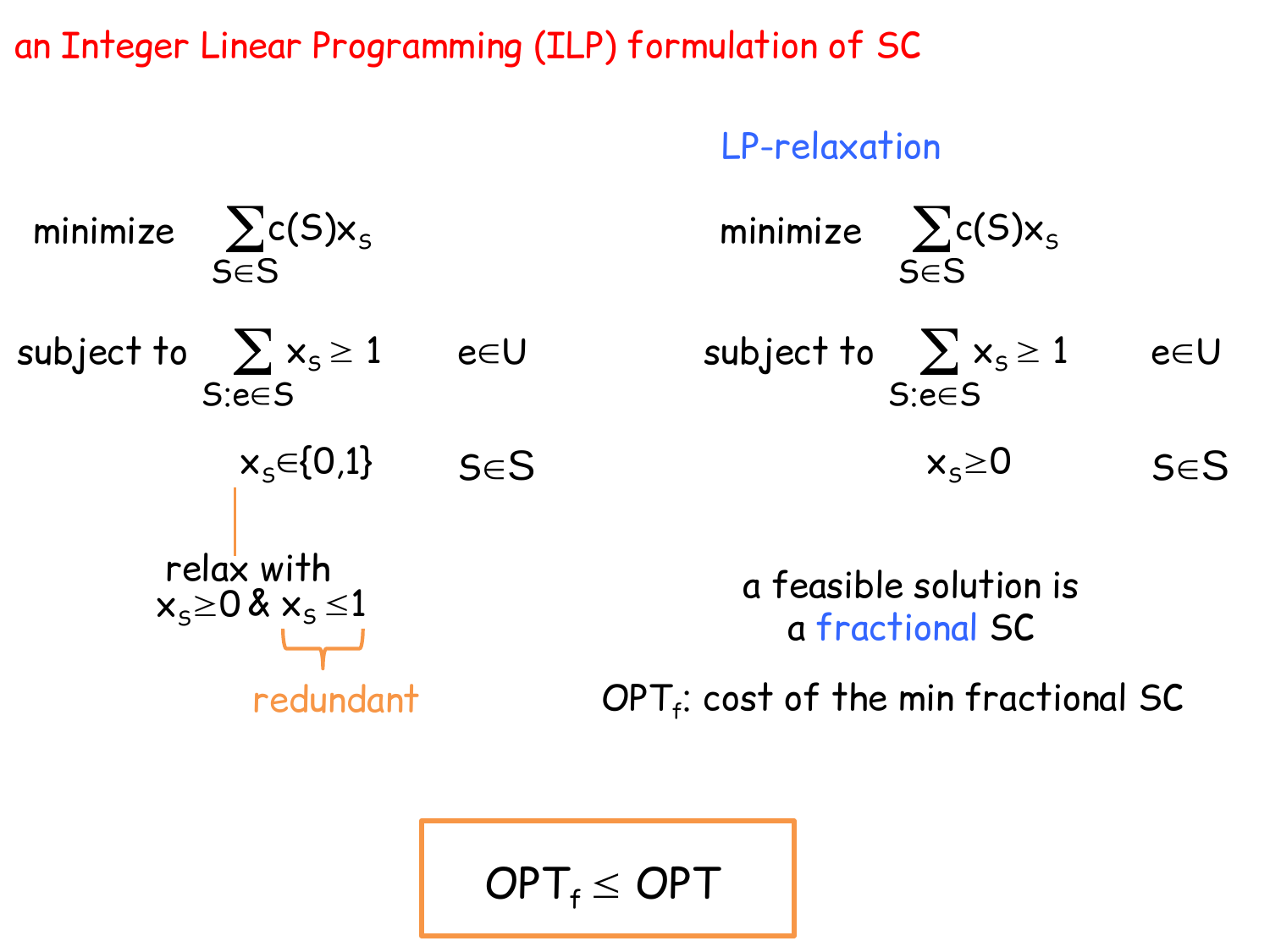

an Integer Linear Programming (ILP) formulation of SC
LP-relaxation
Σ
c(S)xS
minimize
S∈S
Σ
 xS ≥ 1
subject to
e∈U
S:e∈S
 xS∈{0,1}
S∈S
Σ
c(S)xS
minimize
S∈S
Σ
 xS ≥ 1
subject to
e∈U
S:e∈S
 xS≥0
S∈S
relax with
a feasible solution is a fractional SC
 & xS ≤1
 xS≥0

OPTf: cost of the min fractional SC
redundant

OPTf ≤ OPT